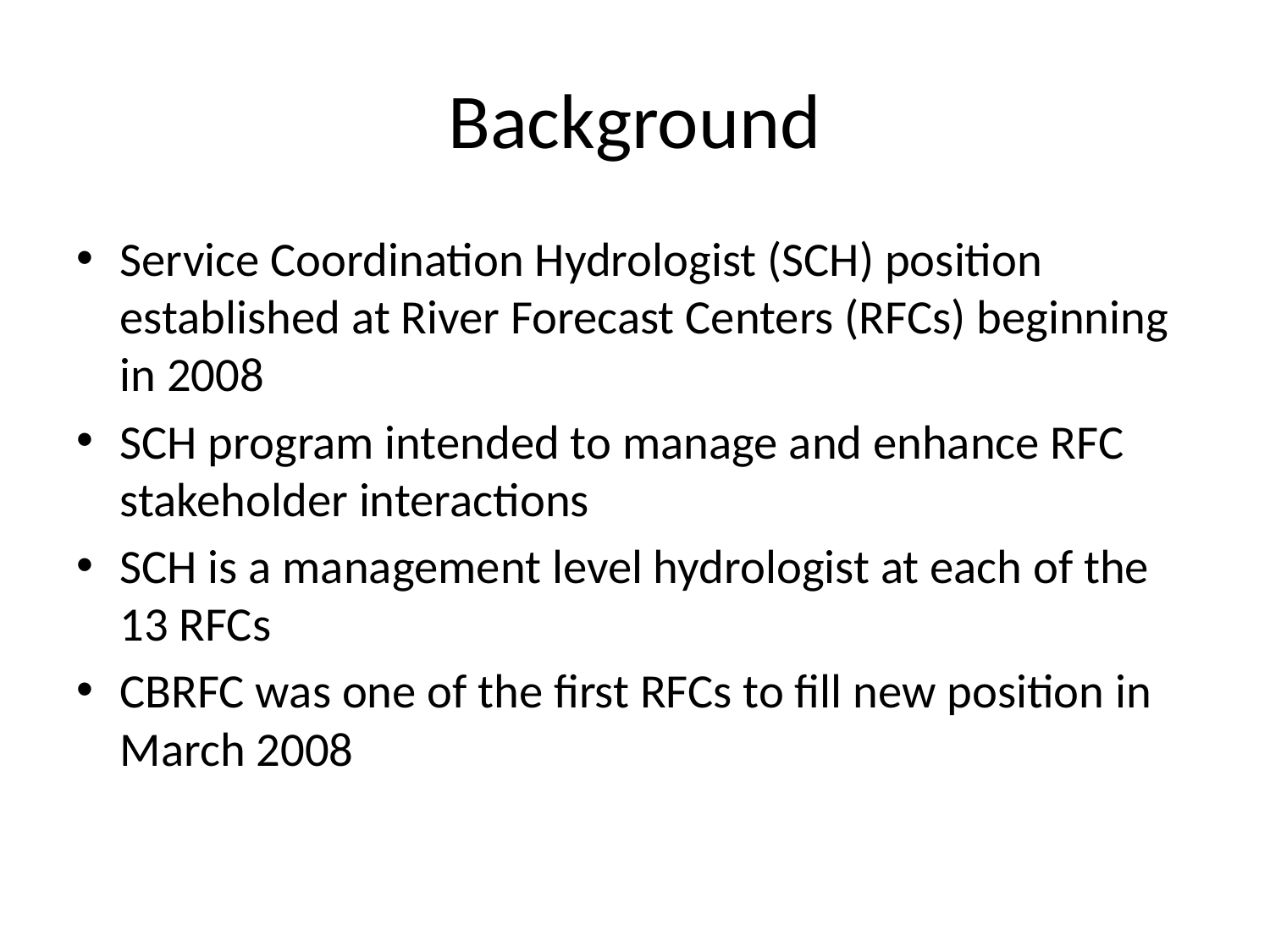

# Background
Service Coordination Hydrologist (SCH) position established at River Forecast Centers (RFCs) beginning in 2008
SCH program intended to manage and enhance RFC stakeholder interactions
SCH is a management level hydrologist at each of the 13 RFCs
CBRFC was one of the first RFCs to fill new position in March 2008